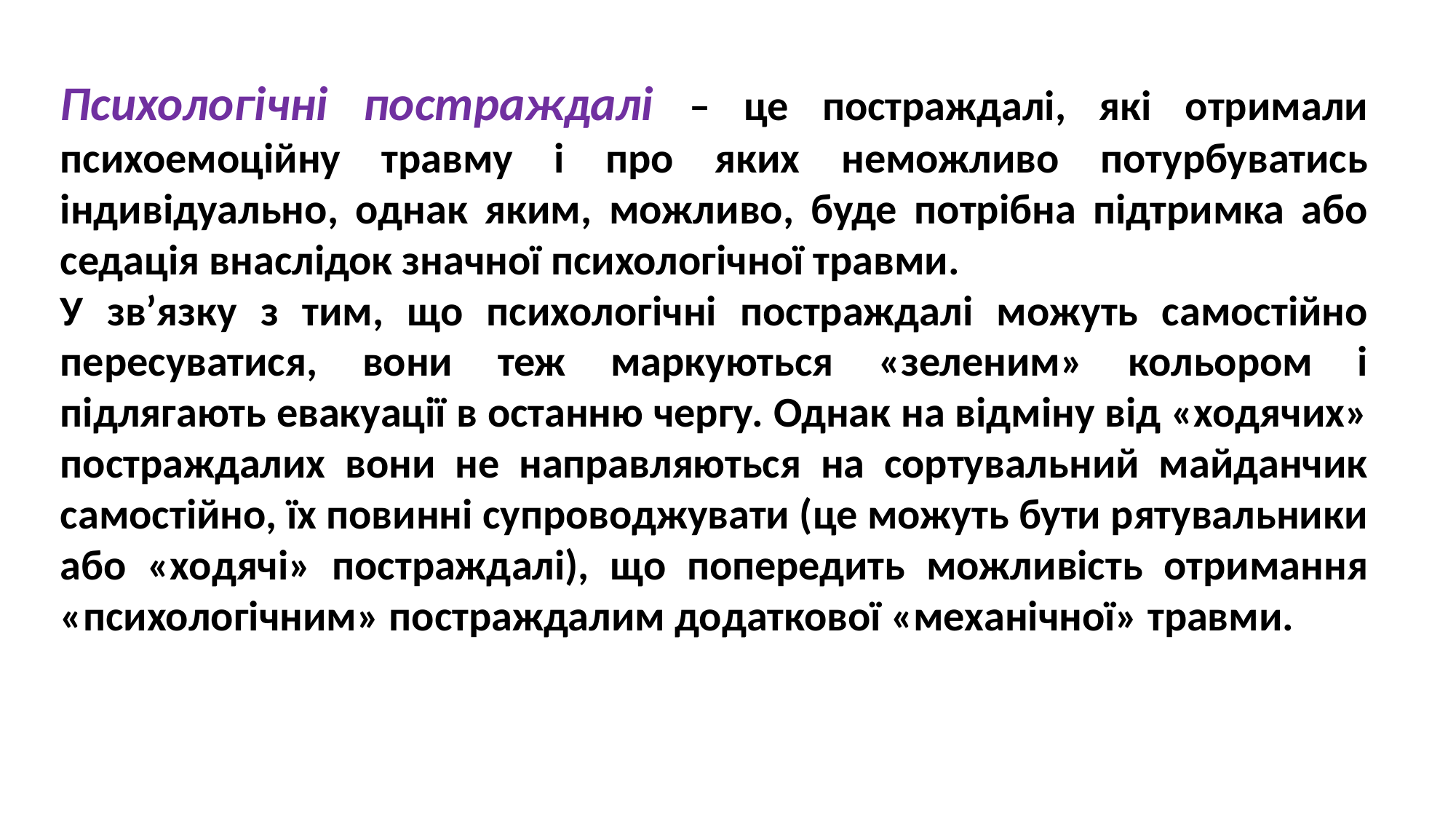

Психологічні постраждалі – це постраждалі, які отримали психоемоційну травму і про яких неможливо потурбуватись індивідуально, однак яким, можливо, буде потрібна підтримка або седація внаслідок значної психологічної травми.
У зв’язку з тим, що психологічні постраждалі можуть самостійно пересуватися, вони теж маркуються «зеленим» кольором і підлягають евакуації в останню чергу. Однак на відміну від «ходячих» постраждалих вони не направляються на сортувальний майданчик самостійно, їх повинні супроводжувати (це можуть бути рятувальники або «ходячі» постраждалі), що попередить можливість отримання «психологічним» постраждалим додаткової «механічної» травми.